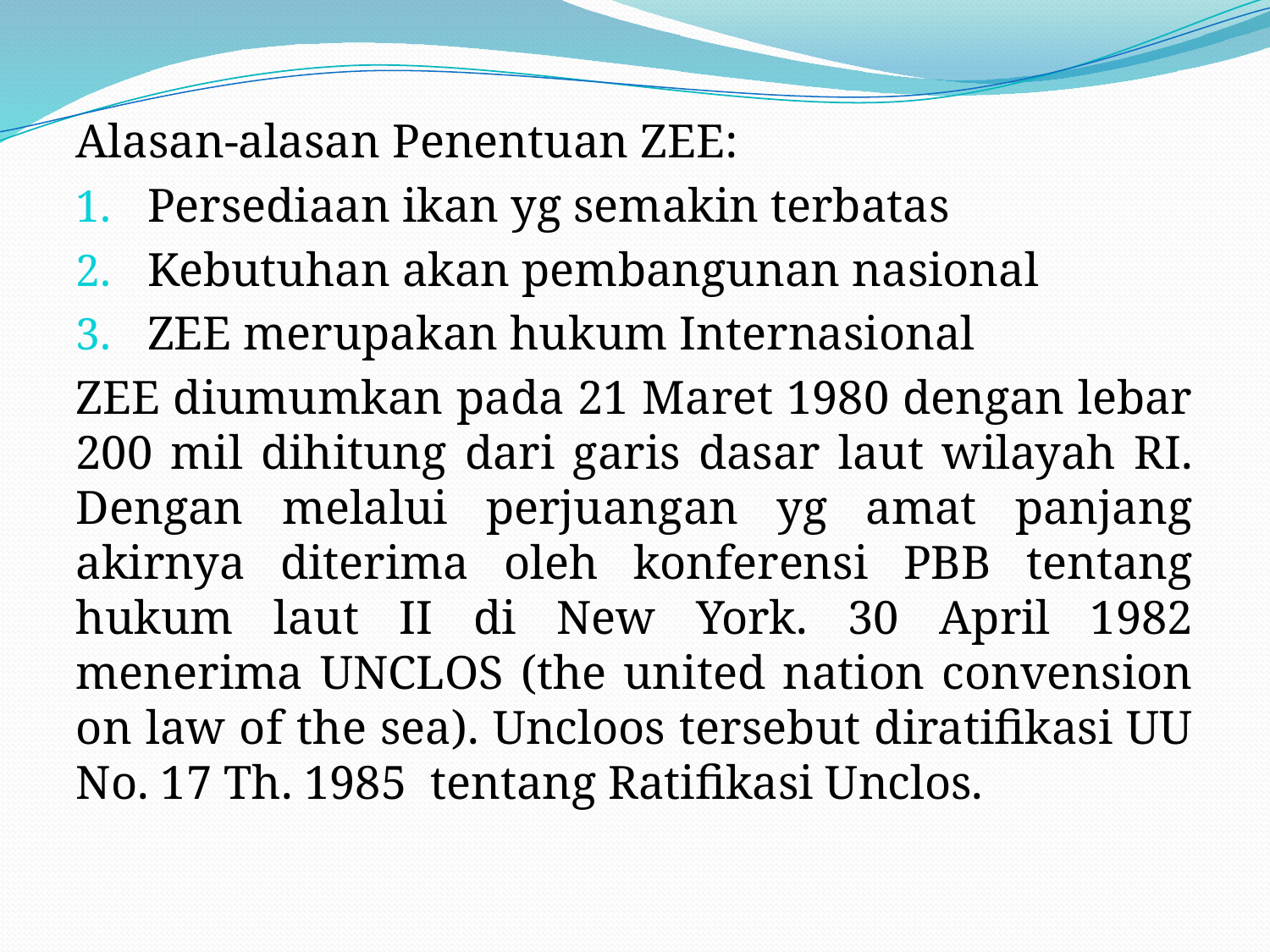

#
Alasan-alasan Penentuan ZEE:
Persediaan ikan yg semakin terbatas
Kebutuhan akan pembangunan nasional
ZEE merupakan hukum Internasional
ZEE diumumkan pada 21 Maret 1980 dengan lebar 200 mil dihitung dari garis dasar laut wilayah RI. Dengan melalui perjuangan yg amat panjang akirnya diterima oleh konferensi PBB tentang hukum laut II di New York. 30 April 1982 menerima UNCLOS (the united nation convension on law of the sea). Uncloos tersebut diratifikasi UU No. 17 Th. 1985  tentang Ratifikasi Unclos.